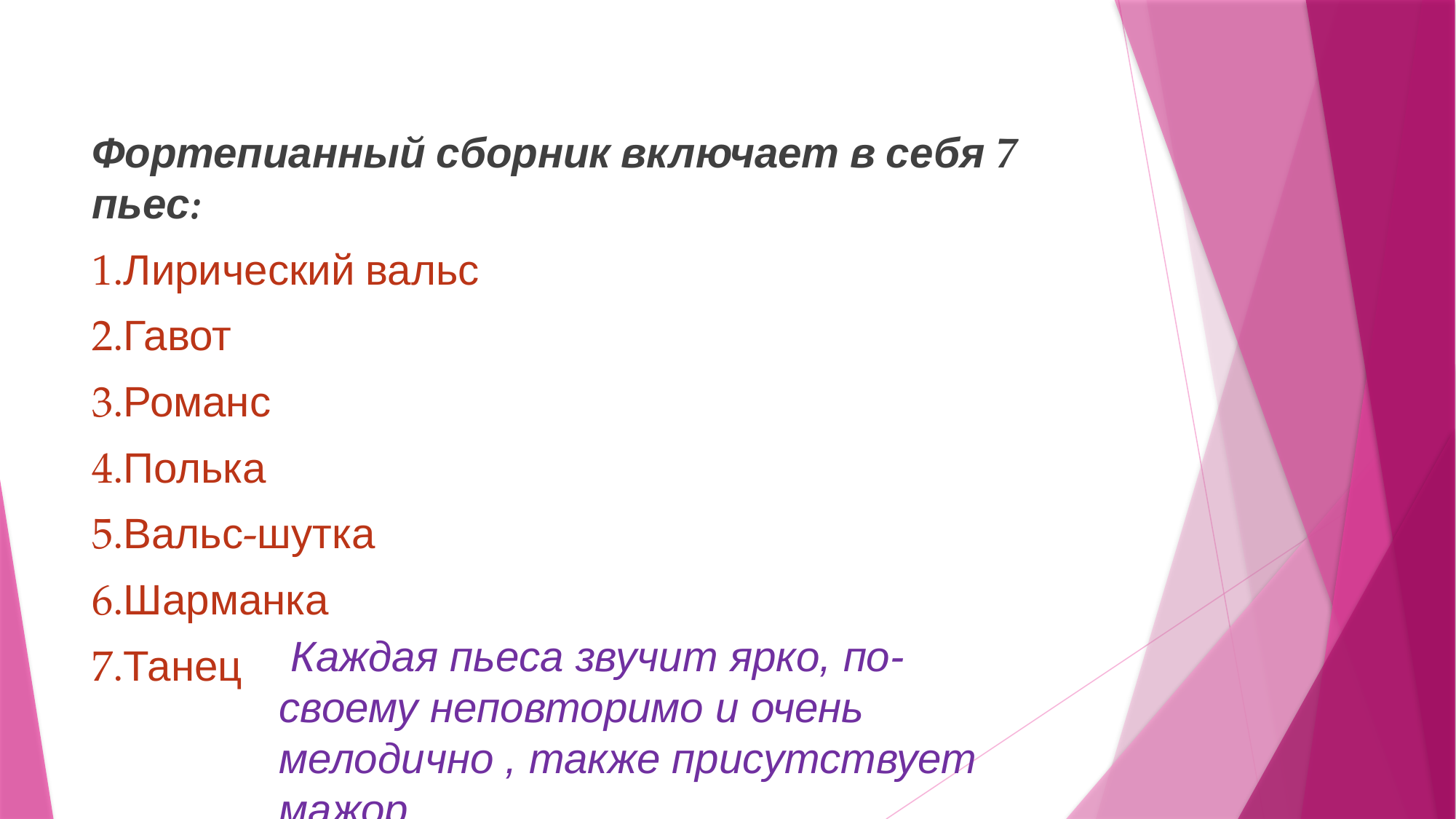

Фортепианный сборник включает в себя 7 пьес:
1.Лирический вальс
2.Гавот
3.Романс
4.Полька
5.Вальс-шутка
6.Шарманка
7.Танец
 Каждая пьеса звучит ярко, по-своему неповторимо и очень мелодично , также присутствует мажор.